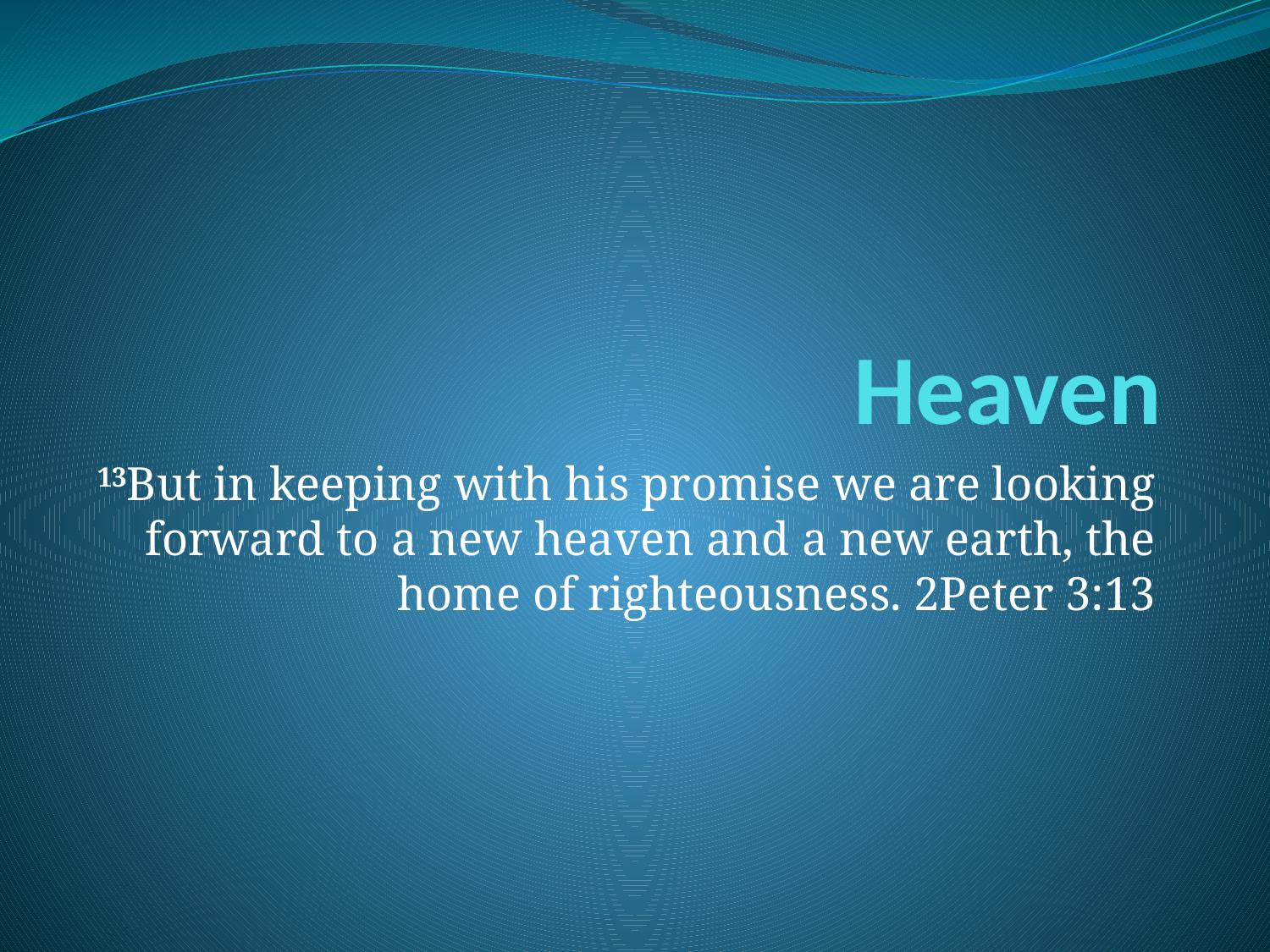

# Heaven
13But in keeping with his promise we are looking forward to a new heaven and a new earth, the home of righteousness. 2Peter 3:13